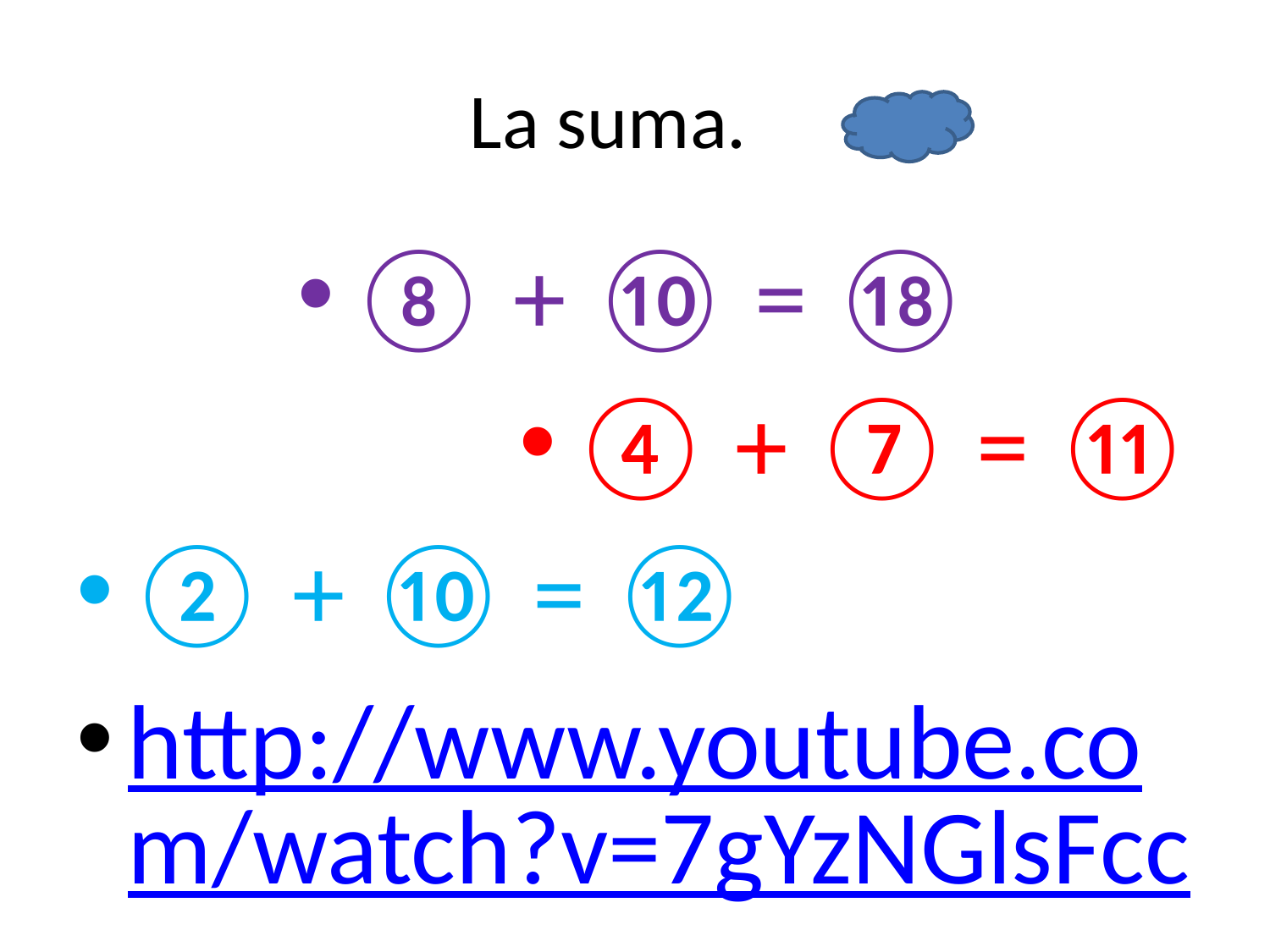

# La suma.

⑧ + ⑩ = ⑱
④ + ⑦ = ⑪
② + ⑩ = ⑫
http://www.youtube.com/watch?v=7gYzNGlsFcc